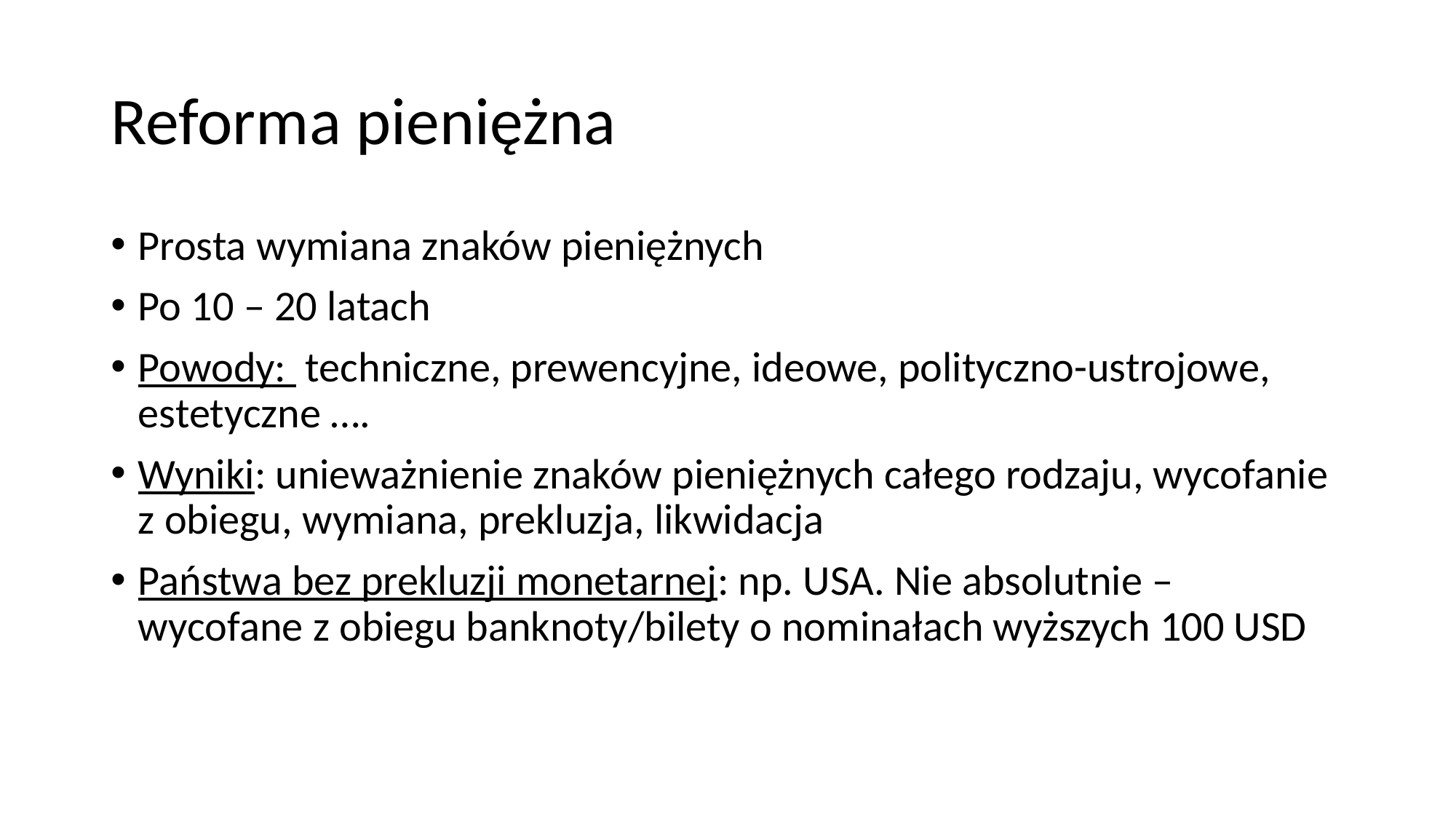

# Reforma pieniężna
Prosta wymiana znaków pieniężnych
Po 10 – 20 latach
Powody:  techniczne, prewencyjne, ideowe, polityczno-ustrojowe, estetyczne ….
Wyniki: unieważnienie znaków pieniężnych całego rodzaju, wycofanie z obiegu, wymiana, prekluzja, likwidacja
Państwa bez prekluzji monetarnej: np. USA. Nie absolutnie – wycofane z obiegu banknoty/bilety o nominałach wyższych 100 USD